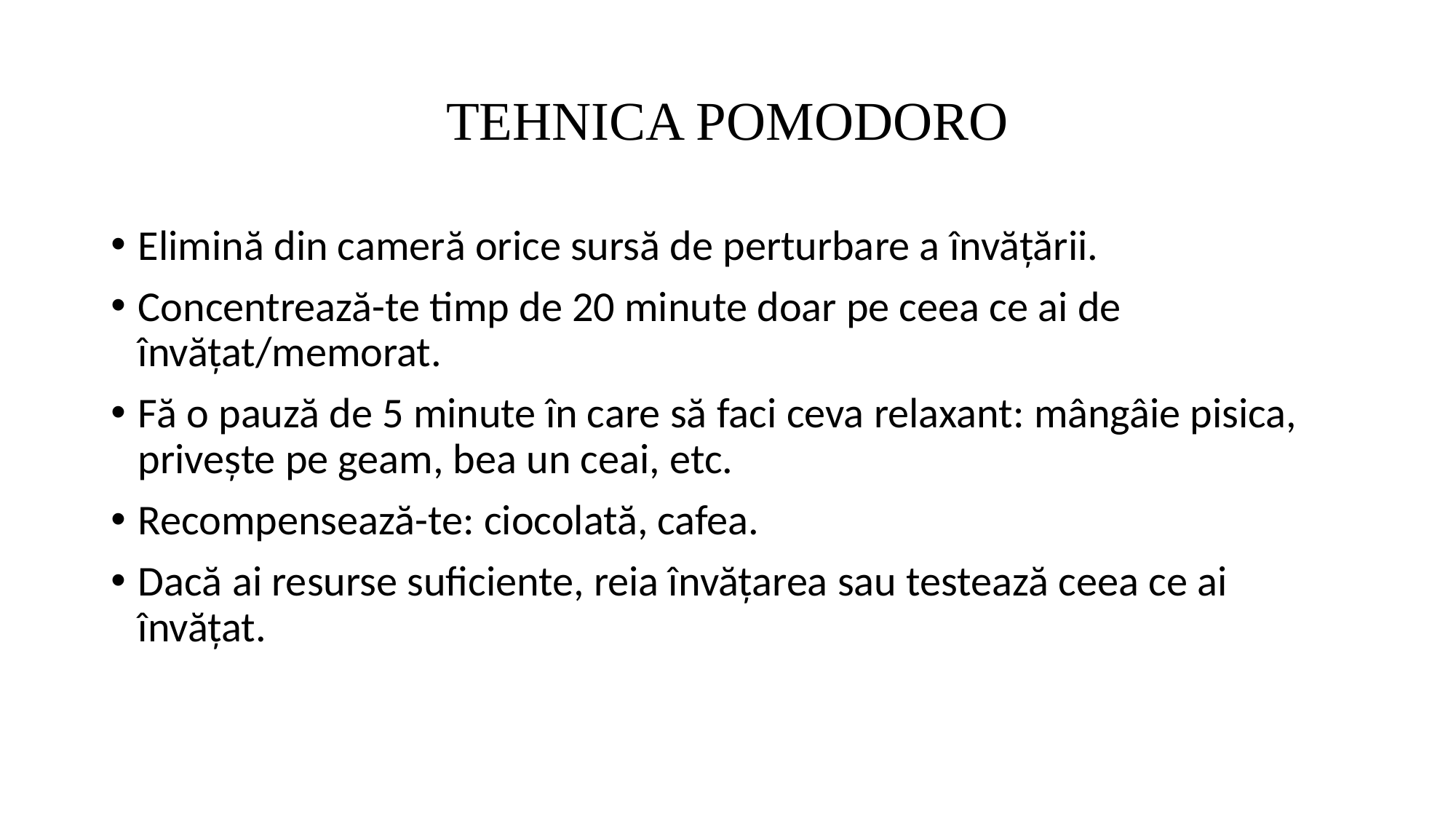

# TEHNICA POMODORO
Elimină din cameră orice sursă de perturbare a învățării.
Concentrează-te timp de 20 minute doar pe ceea ce ai de învățat/memorat.
Fă o pauză de 5 minute în care să faci ceva relaxant: mângâie pisica, privește pe geam, bea un ceai, etc.
Recompensează-te: ciocolată, cafea.
Dacă ai resurse suficiente, reia învățarea sau testează ceea ce ai învățat.